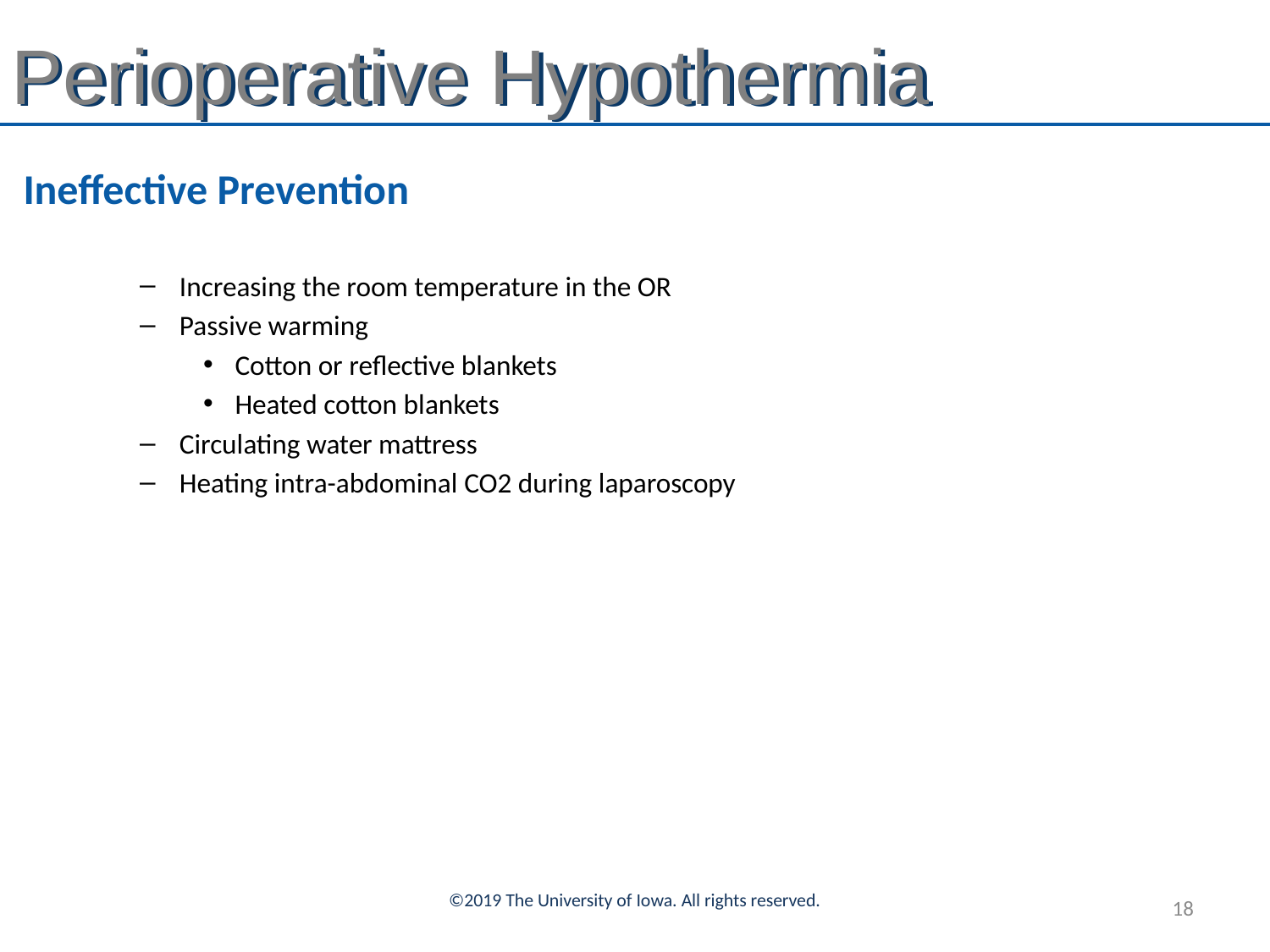

# Ineffective Prevention

Increasing the room temperature in the OR
Passive warming
Cotton or reflective blankets
Heated cotton blankets
Circulating water mattress
Heating intra-abdominal CO2 during laparoscopy
©2019 The University of Iowa. All rights reserved.
18